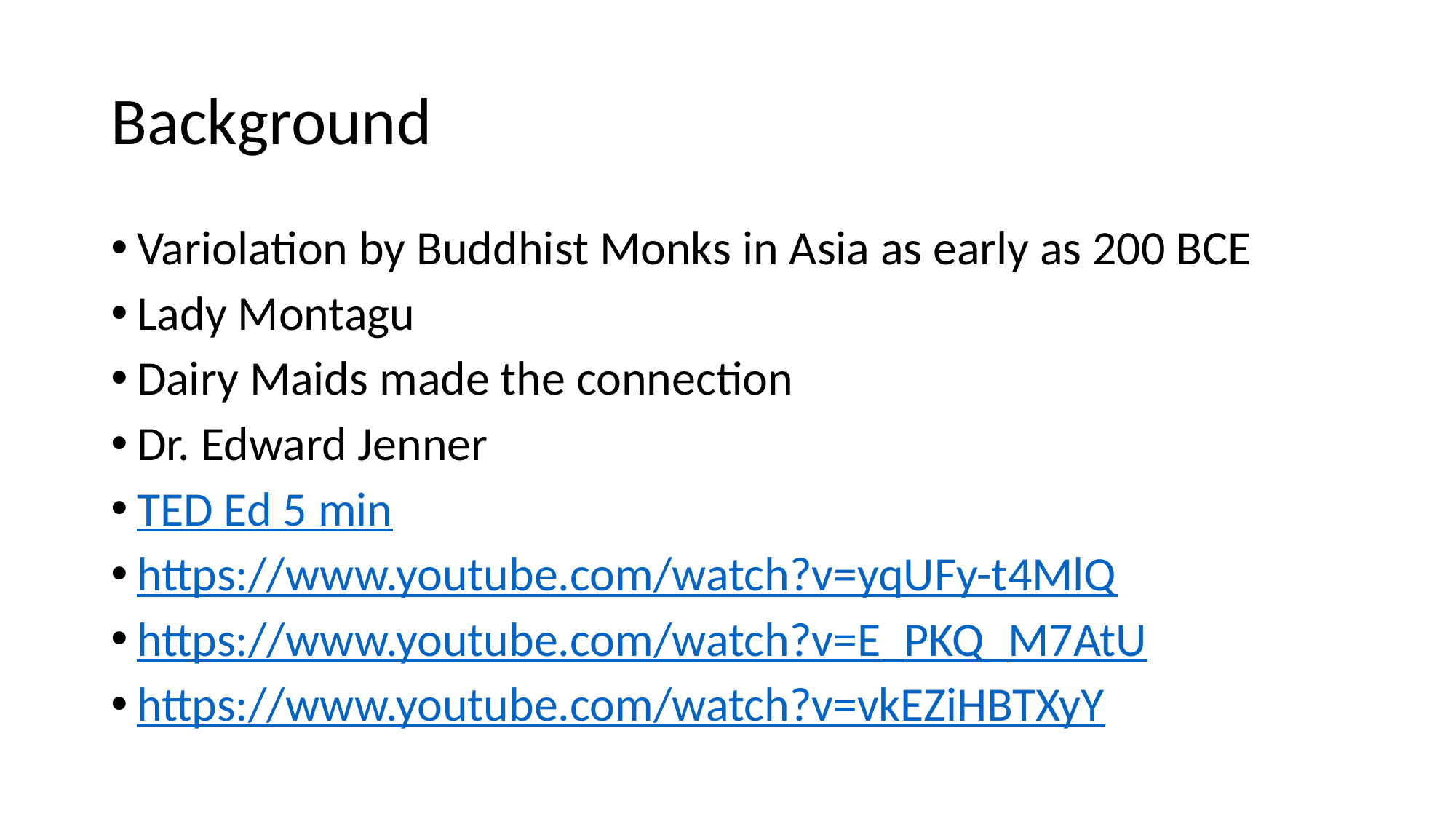

# Background
Variolation by Buddhist Monks in Asia as early as 200 BCE
Lady Montagu
Dairy Maids made the connection
Dr. Edward Jenner
TED Ed 5 min
https://www.youtube.com/watch?v=yqUFy-t4MlQ
https://www.youtube.com/watch?v=E_PKQ_M7AtU
https://www.youtube.com/watch?v=vkEZiHBTXyY